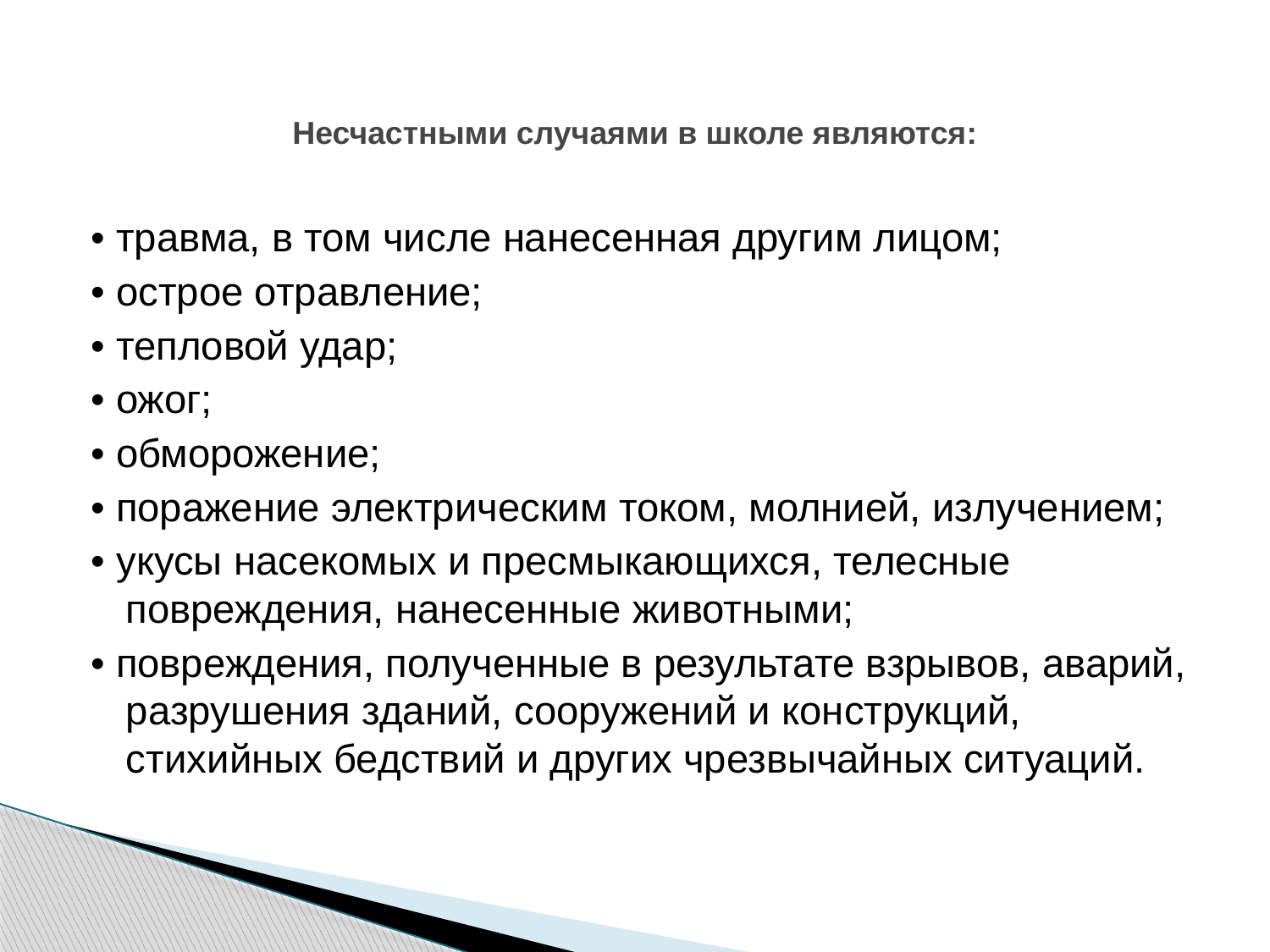

# Несчастными случаями в школе являются:
• травма, в том числе нанесенная другим лицом;
• острое отравление;
• тепловой удар;
• ожог;
• обморожение;
• поражение электрическим током, молнией, излучением;
• укусы насекомых и пресмыкающихся, телесные повреждения, нанесенные животными;
• повреждения, полученные в результате взрывов, аварий, разрушения зданий, сооружений и конструкций, стихийных бедствий и других чрезвычайных ситуаций.